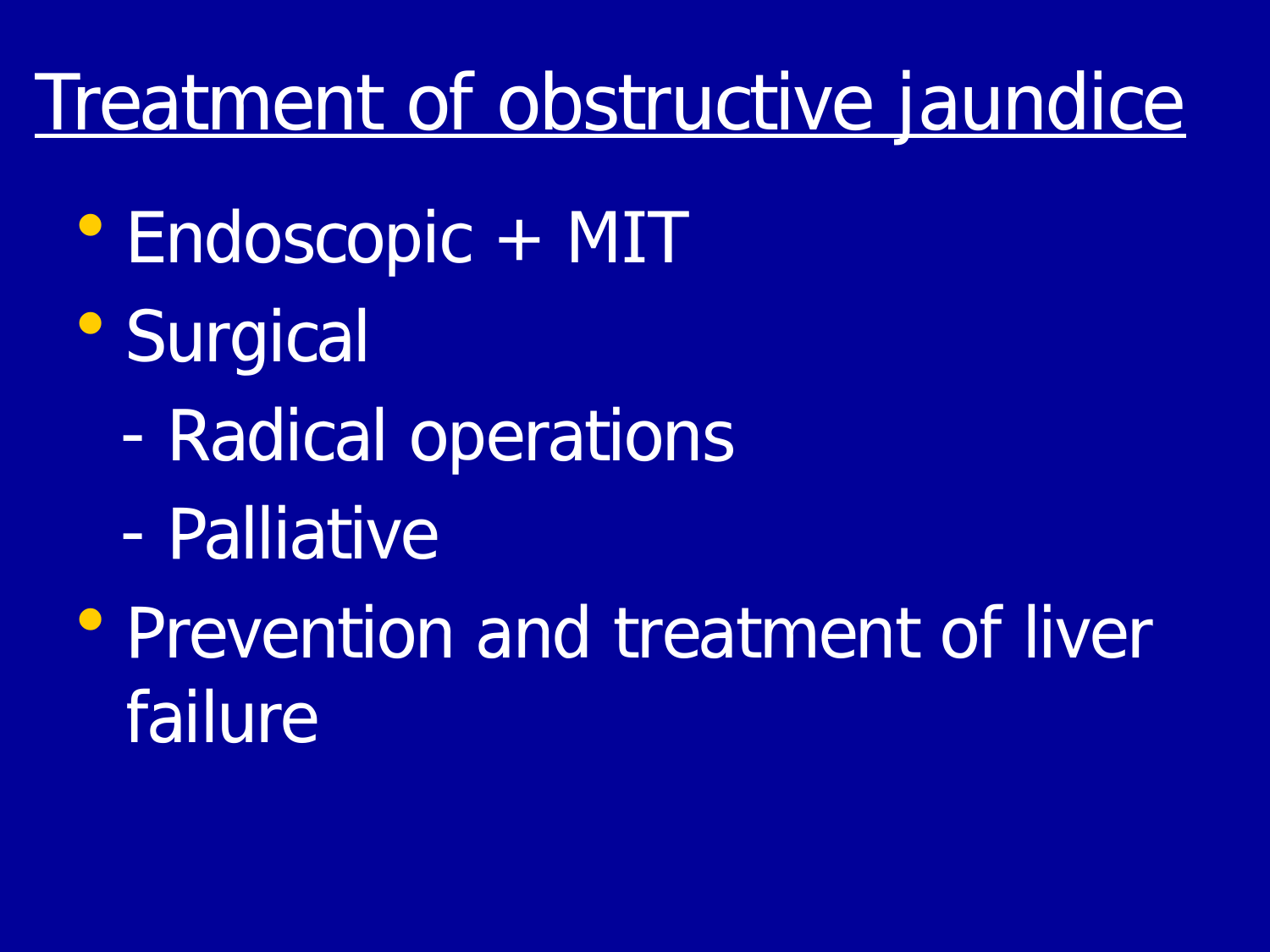

# Treatment of obstructive jaundice
Endoscopic + MIT
Surgical
  - Radical operations
  - Palliative
Prevention and treatment of liver failure